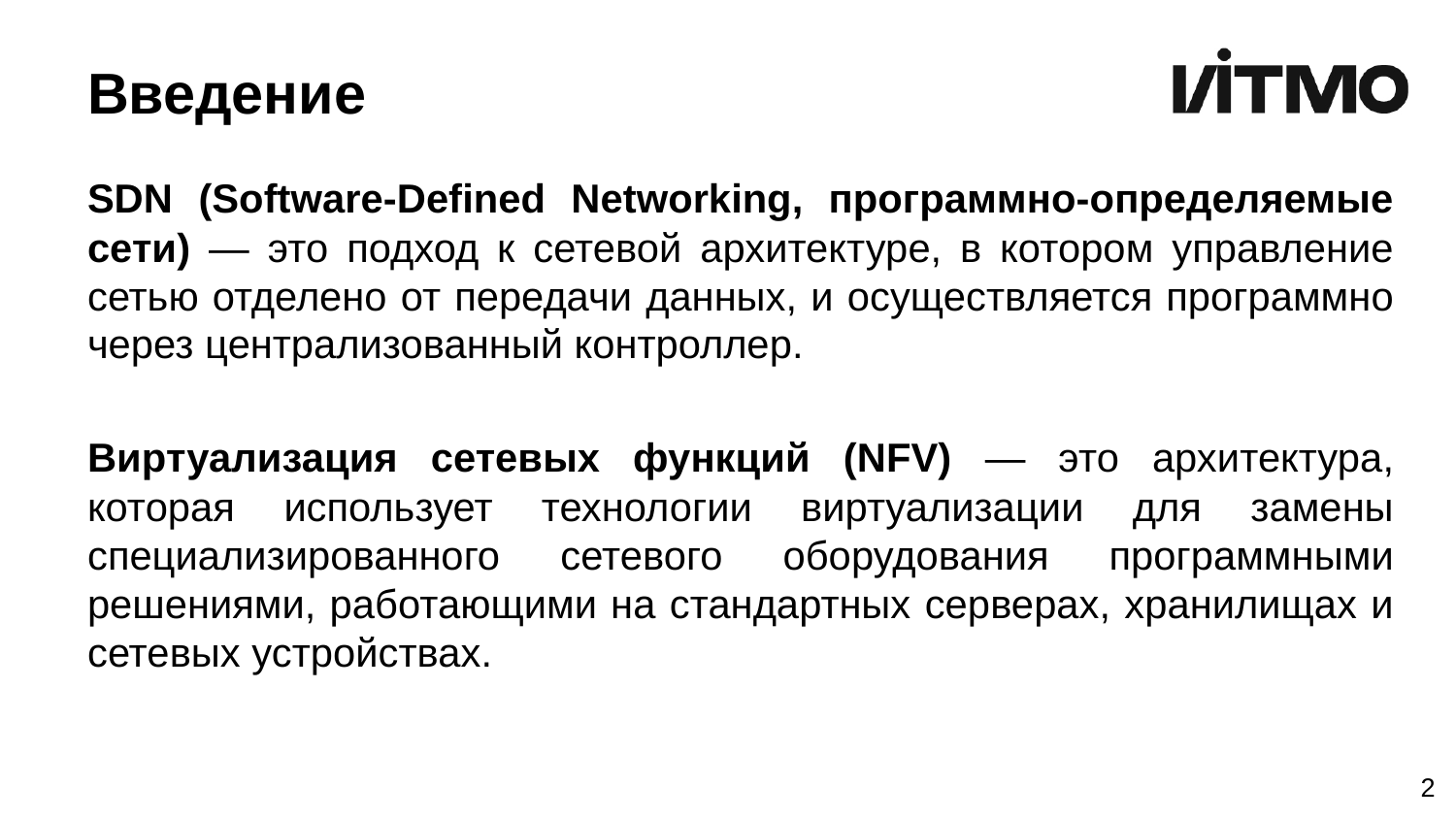

# Введение
SDN (Software-Defined Networking, программно-определяемые сети) — это подход к сетевой архитектуре, в котором управление сетью отделено от передачи данных, и осуществляется программно через централизованный контроллер.

Виртуализация сетевых функций (NFV) — это архитектура, которая использует технологии виртуализации для замены специализированного сетевого оборудования программными решениями, работающими на стандартных серверах, хранилищах и сетевых устройствах.

2